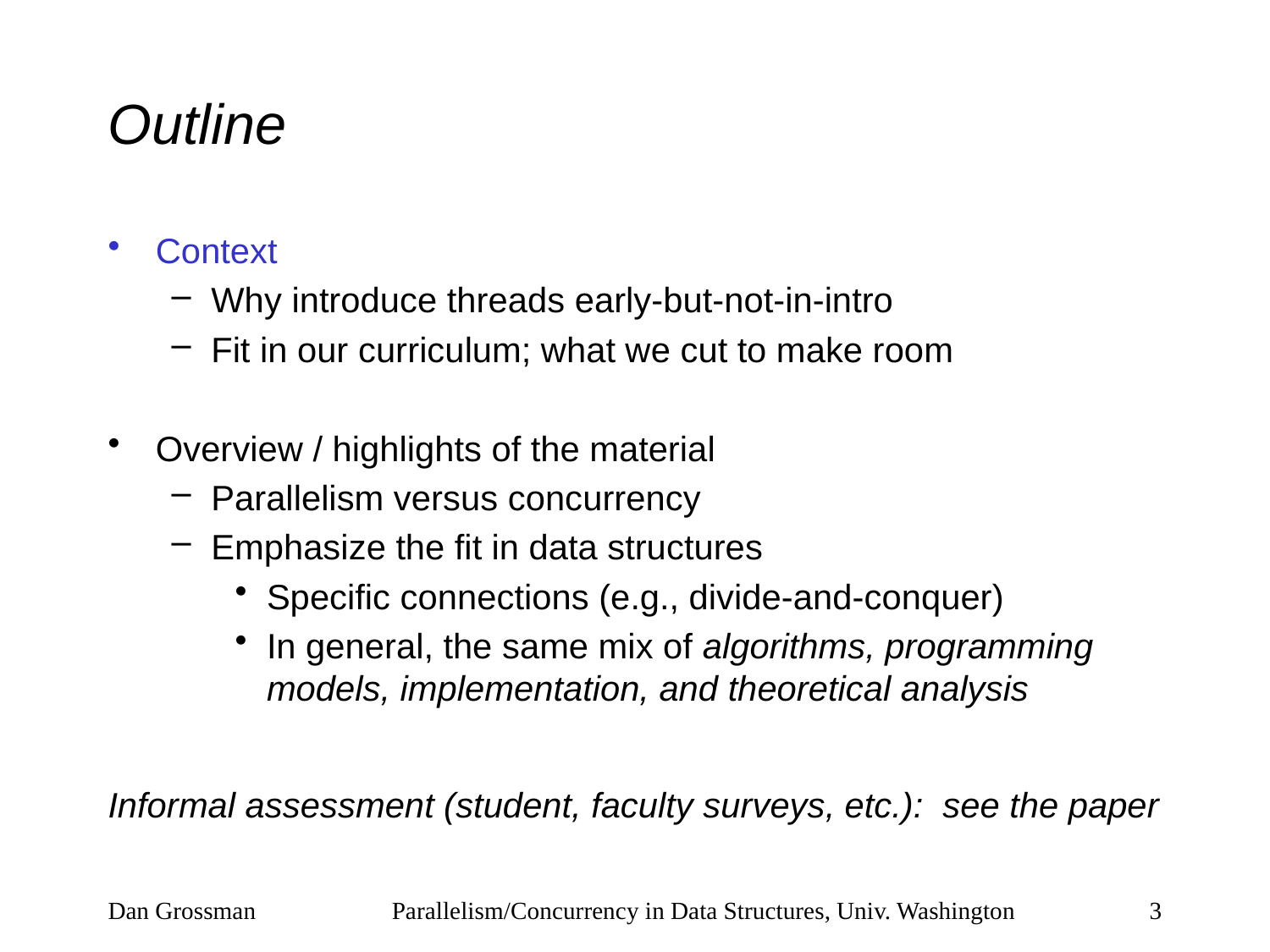

# Outline
Context
Why introduce threads early-but-not-in-intro
Fit in our curriculum; what we cut to make room

Overview / highlights of the material
Parallelism versus concurrency
Emphasize the fit in data structures
Specific connections (e.g., divide-and-conquer)
In general, the same mix of algorithms, programming models, implementation, and theoretical analysis

Informal assessment (student, faculty surveys, etc.):  see the paper
Dan Grossman
Parallelism/Concurrency in Data Structures, Univ. Washington
3